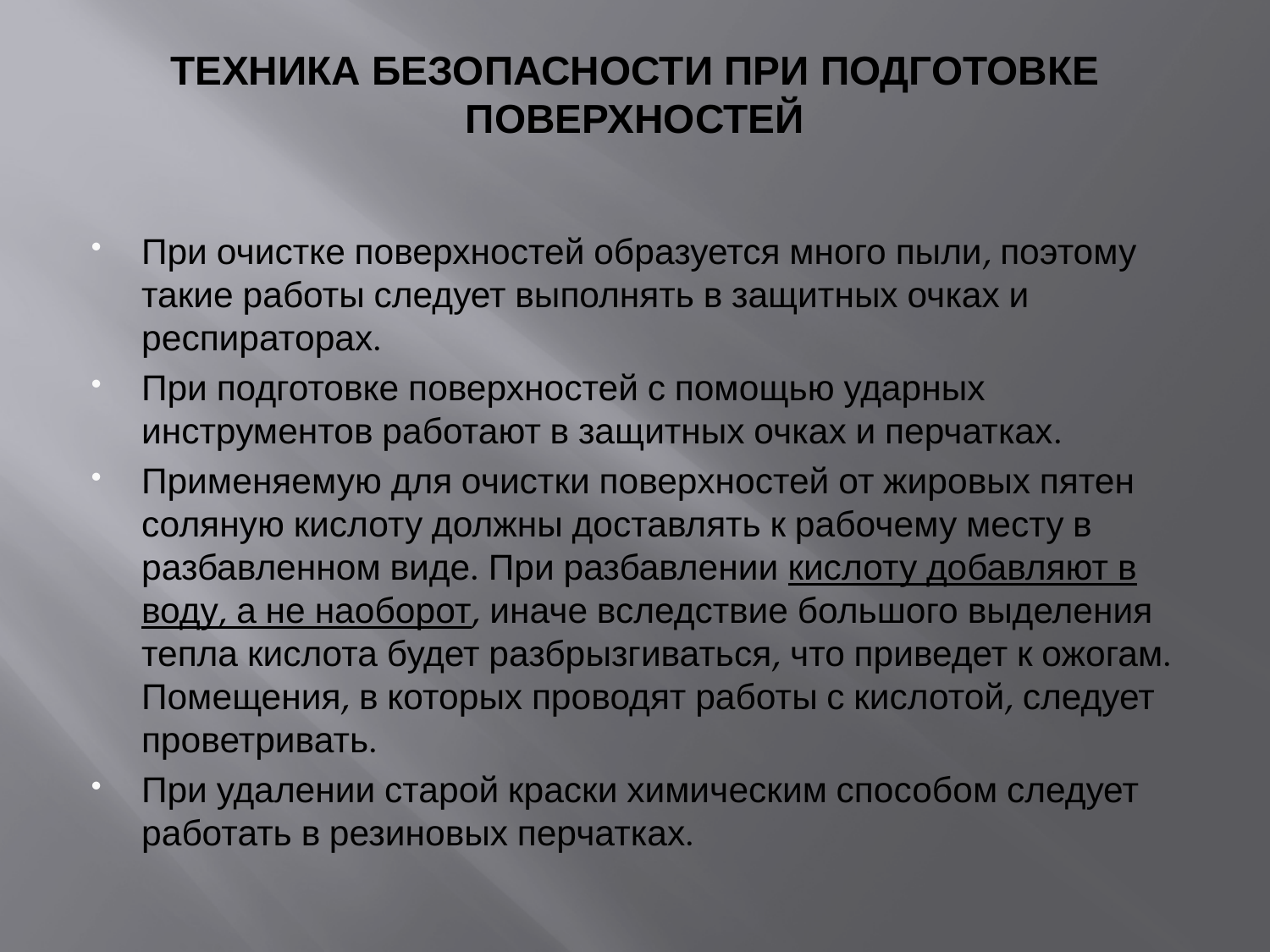

# ТЕХНИКА БЕЗОПАСНОСТИ ПРИ ПОДГОТОВКЕ ПОВЕРХНОСТЕЙ
При очистке поверхностей образуется много пыли, поэтому такие работы следует выполнять в защитных очках и респираторах.
При подготовке поверхностей с помощью ударных инструментов работают в защитных очках и перчатках.
Применяемую для очистки поверхностей от жировых пятен соляную кислоту должны доставлять к рабочему месту в разбавленном виде. При разбавлении кислоту добавляют в воду, а не наоборот, иначе вследствие большого выделения тепла кислота будет разбрызгиваться, что приведет к ожогам. Помещения, в которых проводят работы с кислотой, следует проветривать.
При удалении старой краски химическим способом следует работать в резиновых перчатках.